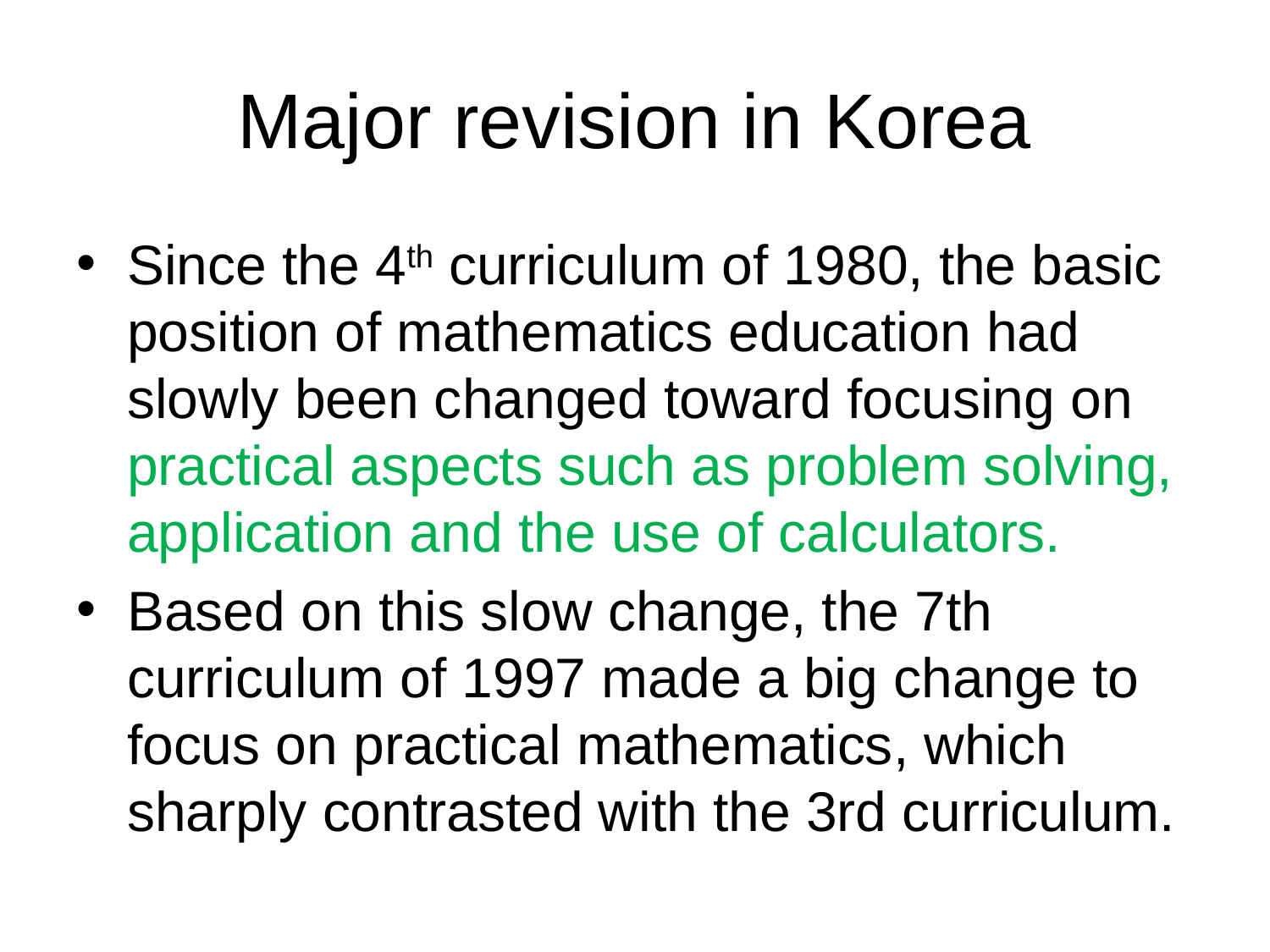

# Major revision in Korea
Since the 4th curriculum of 1980, the basic position of mathematics education had slowly been changed toward focusing on practical aspects such as problem solving, application and the use of calculators.
Based on this slow change, the 7th curriculum of 1997 made a big change to focus on practical mathematics, which sharply contrasted with the 3rd curriculum.